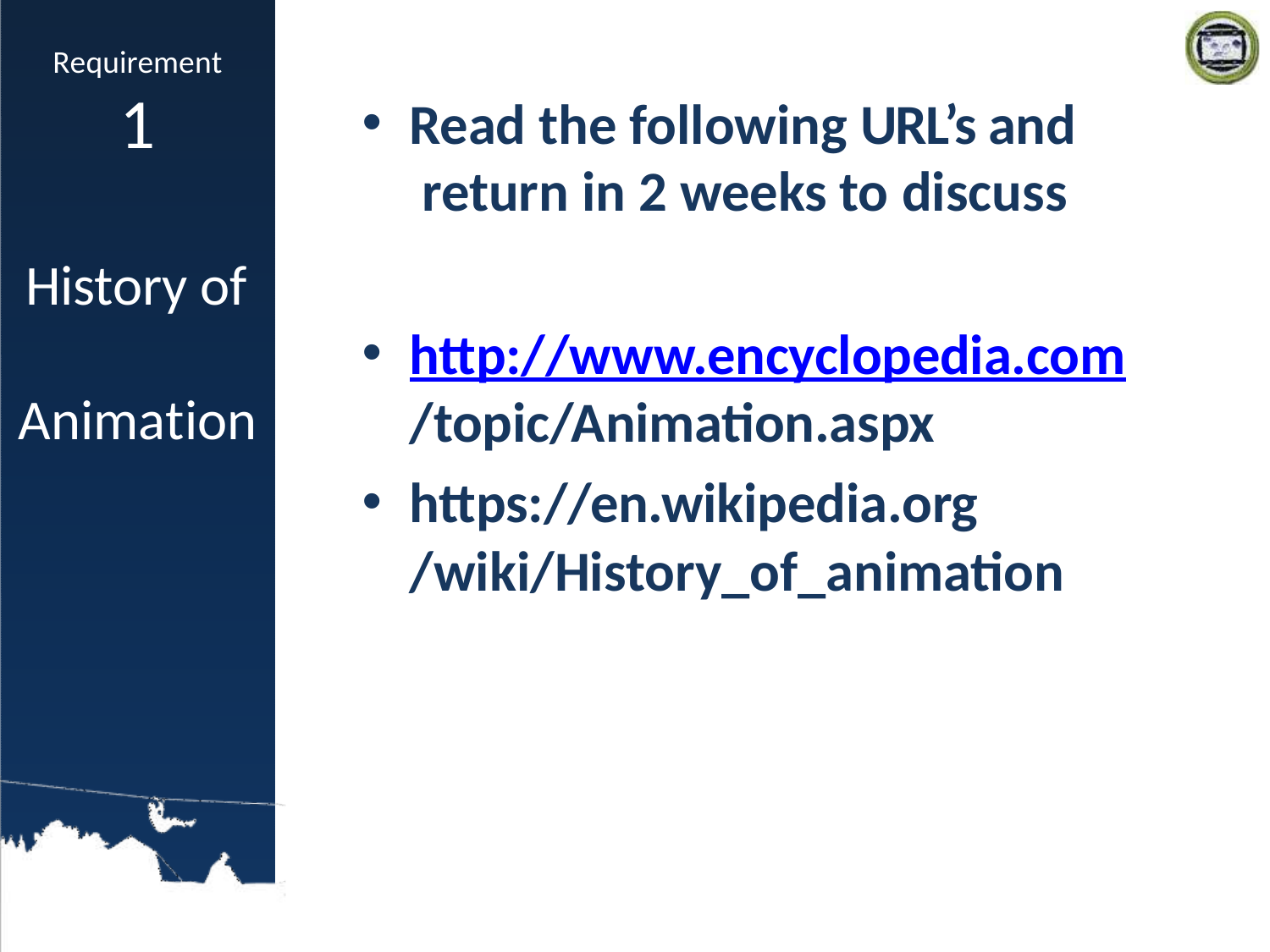

Requirement
1
Read the following URL’s and  return in 2 weeks to discuss
History of  Animation
http://www.encyclopedia.com
/topic/Animation.aspx
https://en.wikipedia.org
/wiki/History_of_animation